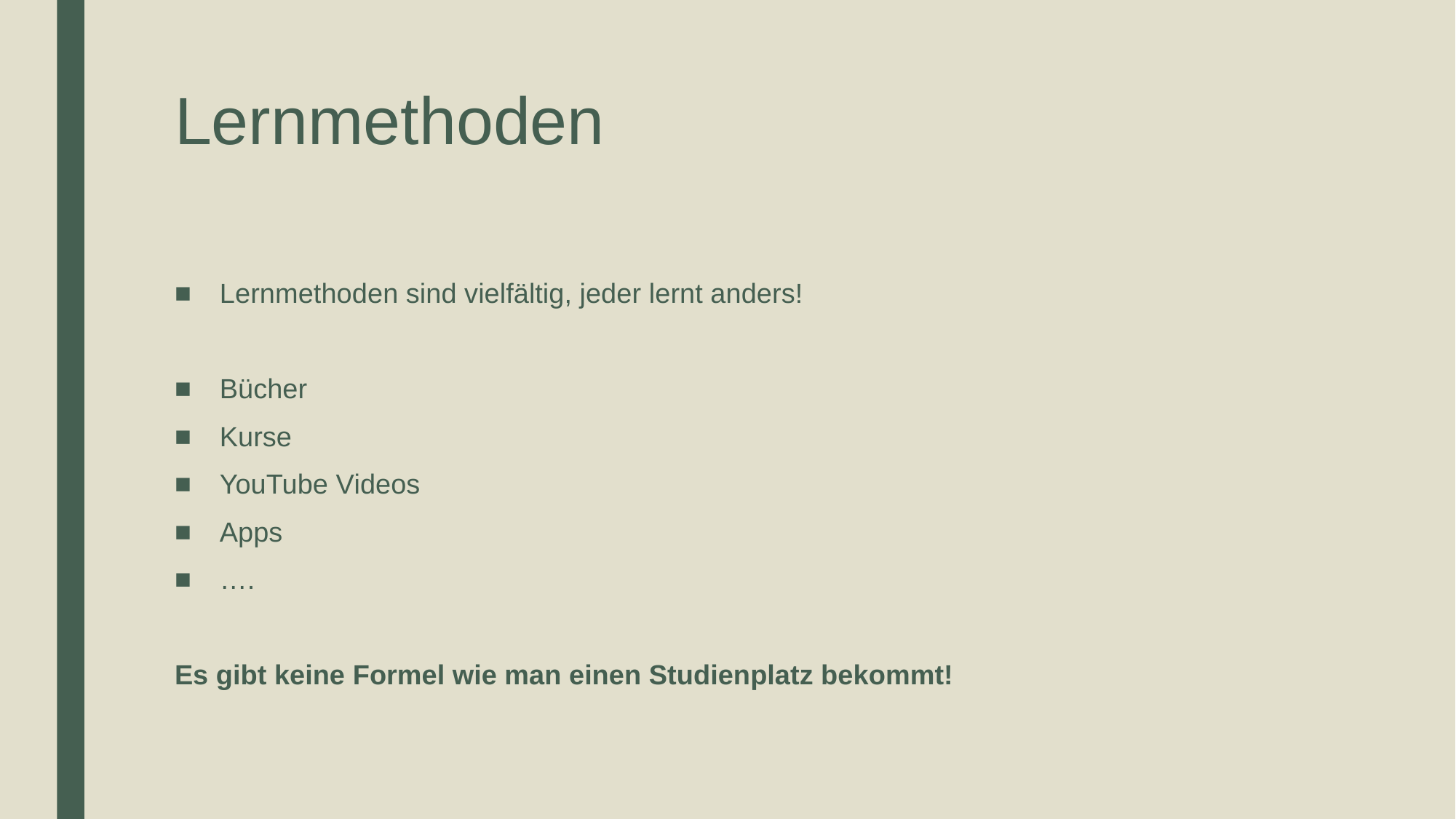

# Lernmethoden
Lernmethoden sind vielfältig, jeder lernt anders!

Bücher
Kurse
YouTube Videos
Apps
….

Es gibt keine Formel wie man einen Studienplatz bekommt!